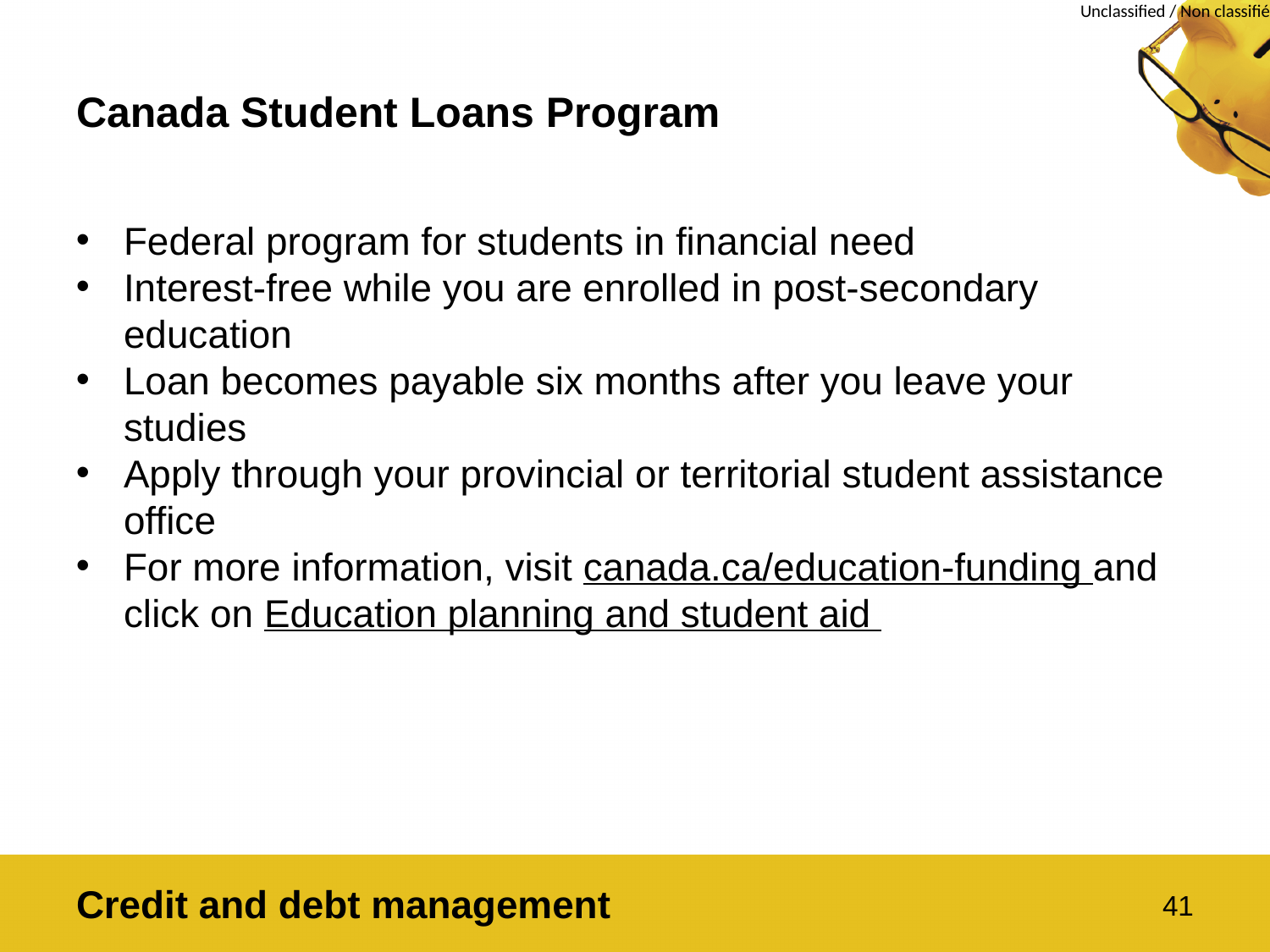

# Canada Student Loans Program

Federal program for students in financial need
Interest-free while you are enrolled in post-secondary education
Loan becomes payable six months after you leave your studies
Apply through your provincial or territorial student assistance office
For more information, visit canada.ca/education-funding and click on Education planning and student aid
Credit and debt management
41